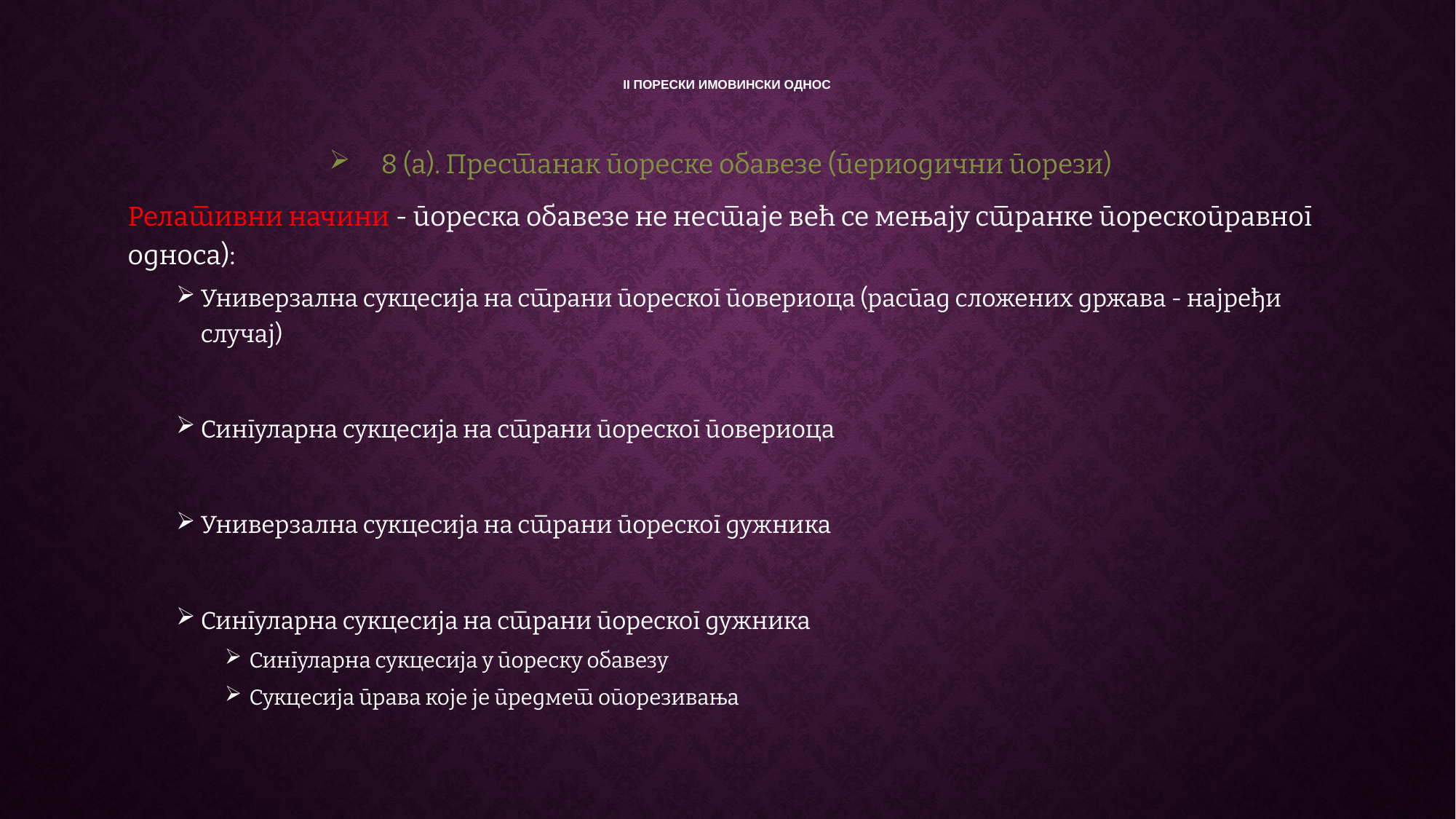

# II порески имовински однос
8 (а). Престанак пореске обавезе (периодични порези)
Релативни начини - пореска обавезе не нестаје већ се мењају странке порескоправног односа):
Универзална сукцесија на страни пореског повериоца (распад сложених држава - најређи случај)

Сингуларна сукцесија на страни пореског повериоца

Универзална сукцесија на страни пореског дужника

Сингуларна сукцесија на страни пореског дужника
Сингуларна сукцесија у пореску обавезу
Сукцесија права које је предмет опорезивања